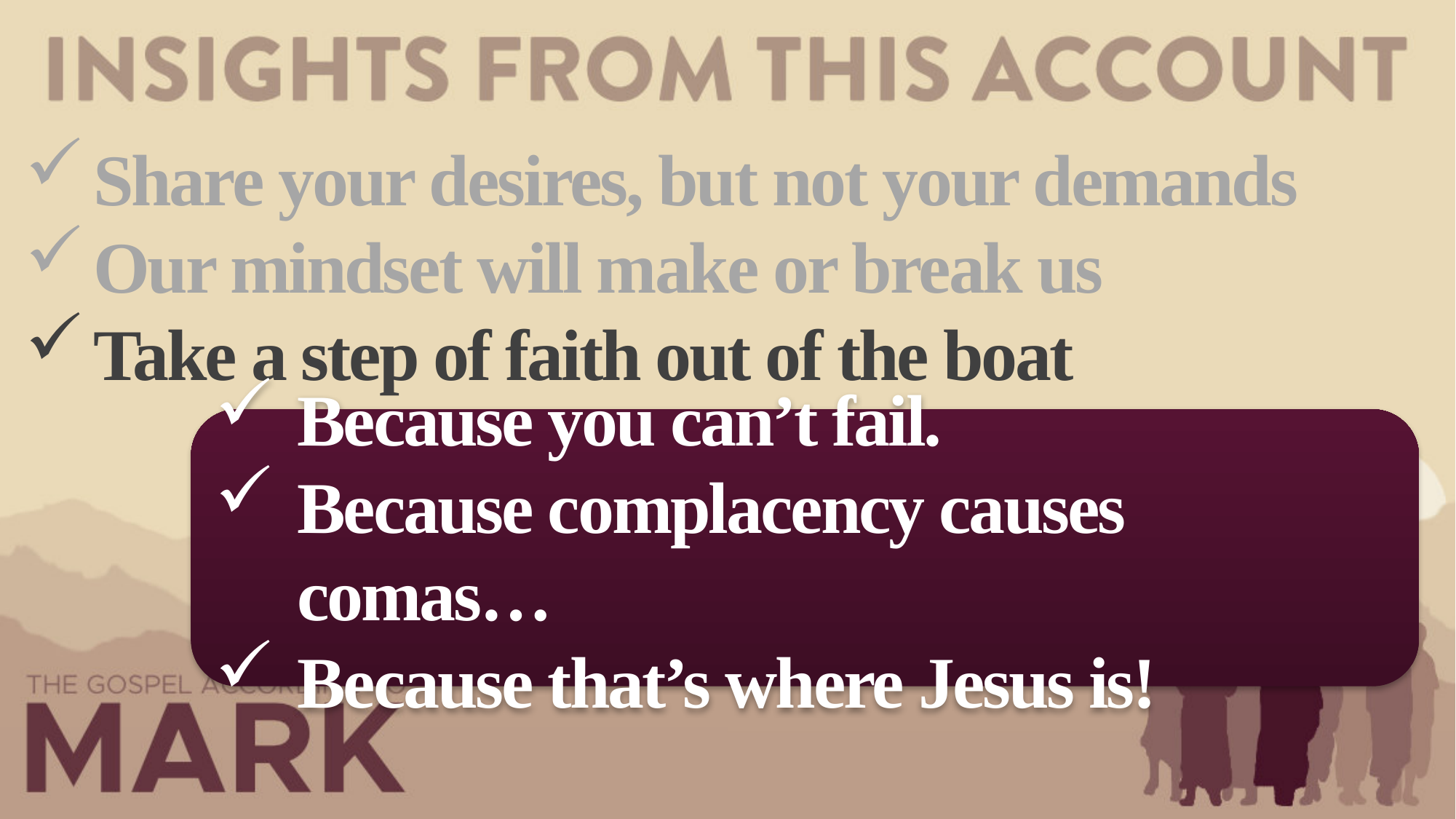

Share your desires, but not your demands
Our mindset will make or break us
Take a step of faith out of the boat
Because you can’t fail.
Because complacency causes comas…
Because that’s where Jesus is!